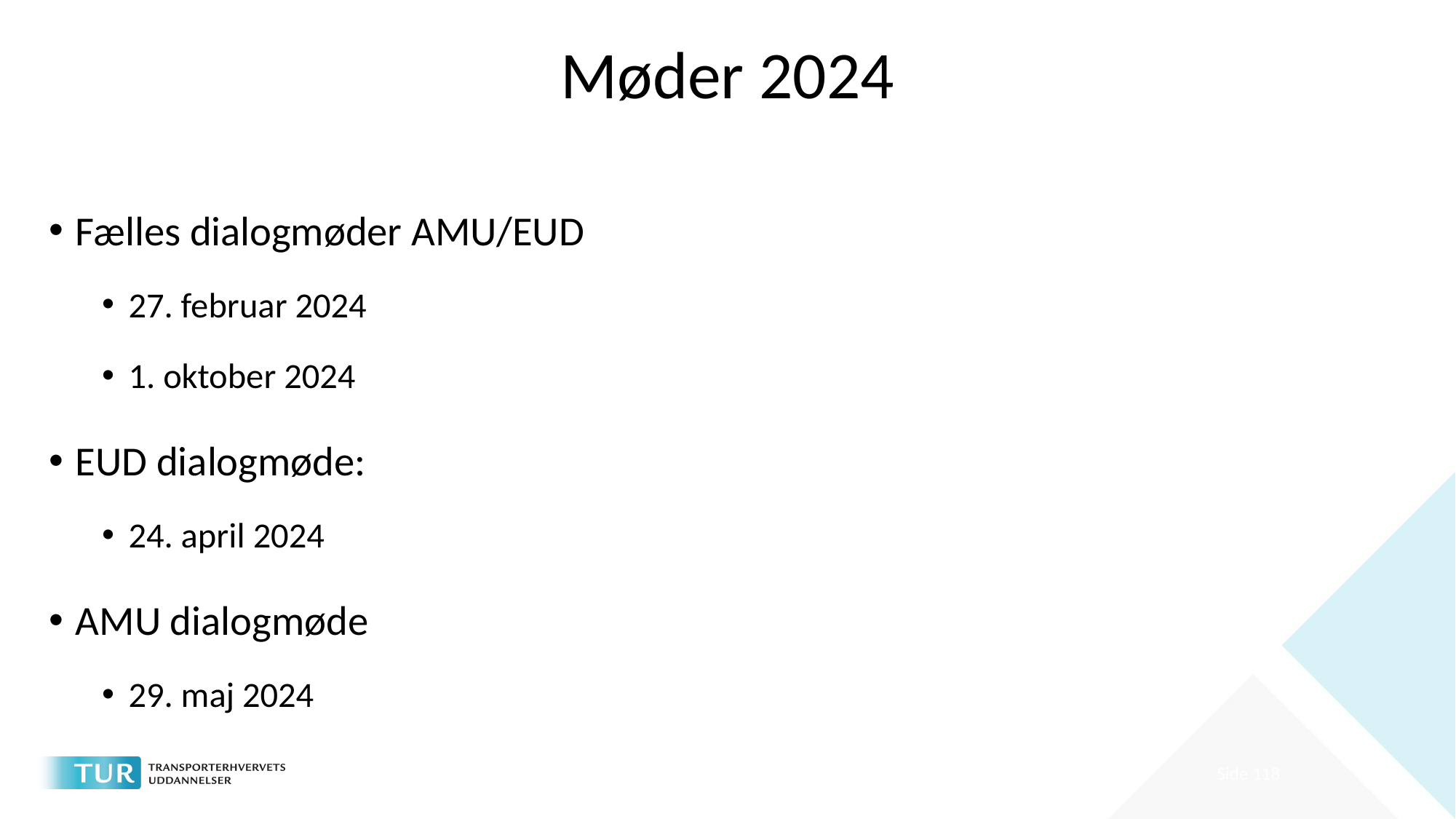

# Møder 2024
Fælles dialogmøder AMU/EUD
27. februar 2024
1. oktober 2024
EUD dialogmøde:
24. april 2024
AMU dialogmøde
29. maj 2024